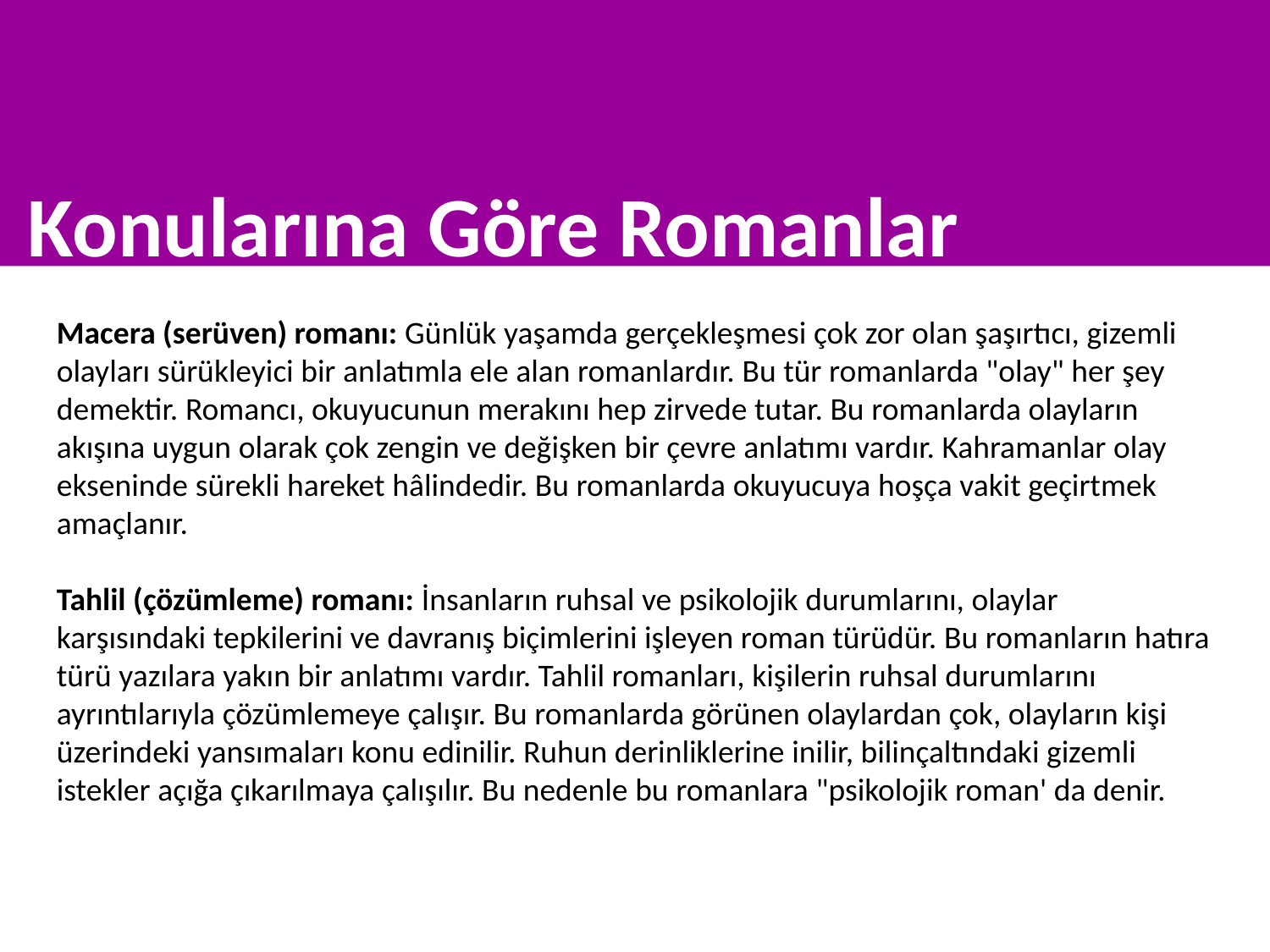

Konularına Göre Romanlar
Macera (serüven) romanı: Günlük yaşamda gerçekleşmesi çok zor olan şaşırtıcı, gizemli olayları sürükleyici bir anlatımla ele alan romanlardır. Bu tür romanlarda "olay" her şey demektir. Romancı, okuyucunun merakını hep zirvede tutar. Bu romanlarda olayların akışına uygun olarak çok zengin ve değişken bir çevre anlatımı vardır. Kahramanlar olay ekseninde sürekli hareket hâlindedir. Bu romanlarda okuyucuya hoşça vakit geçirtmek amaçlanır.

Tahlil (çözümleme) romanı: İnsanların ruhsal ve psikolojik durumlarını, olaylar karşısındaki tepkilerini ve davranış biçimlerini işleyen roman türüdür. Bu romanların hatıra türü yazılara yakın bir anlatımı vardır. Tahlil romanları, kişilerin ruhsal durumlarını ayrıntılarıyla çözümlemeye çalışır. Bu romanlarda görünen olaylardan çok, olayların kişi üzerindeki yansımaları konu edinilir. Ruhun derinliklerine inilir, bilinçaltındaki gizemli istekler açığa çıkarılmaya çalışılır. Bu nedenle bu romanlara "psikolojik roman' da denir.